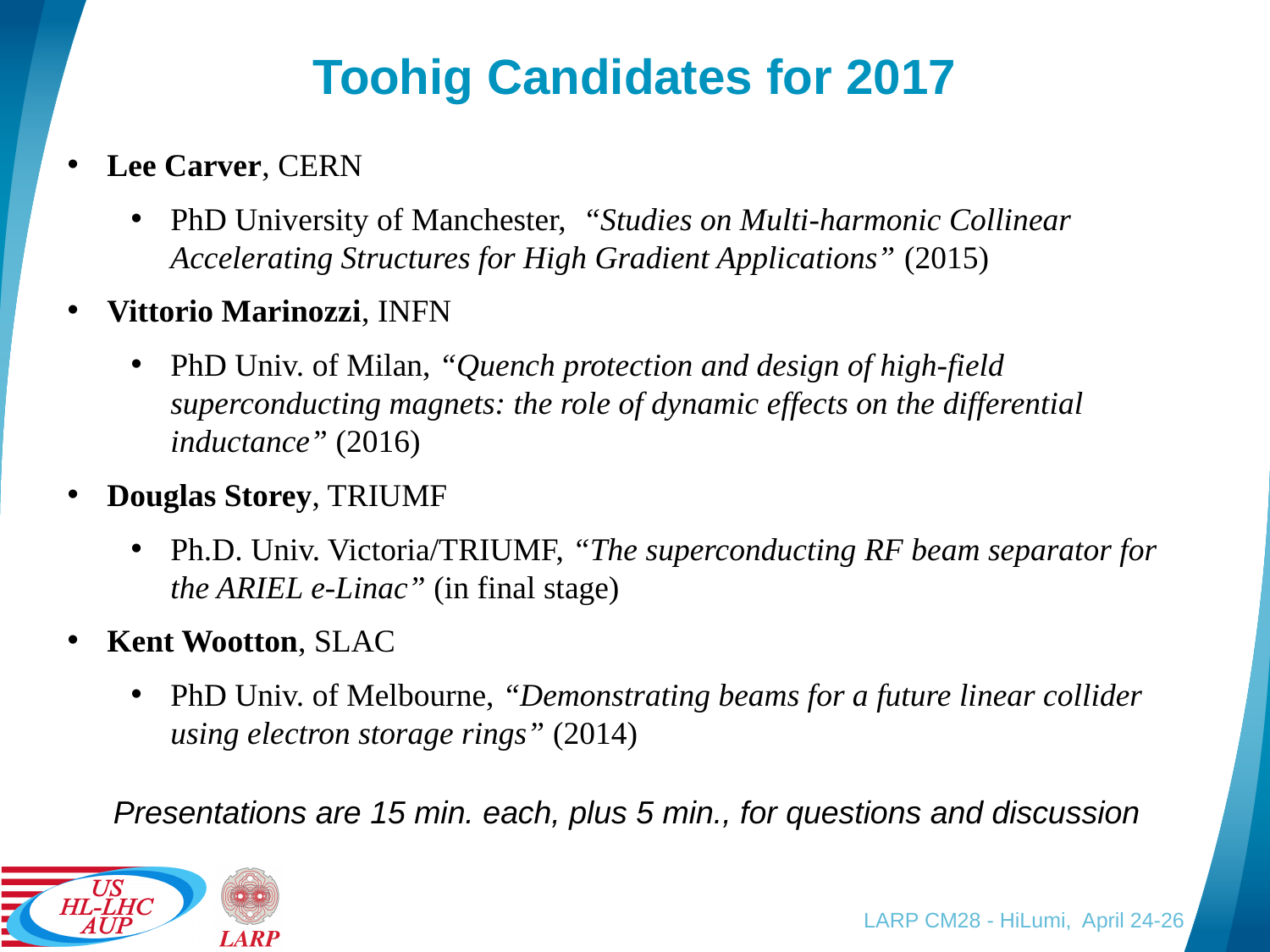

# Toohig Candidates for 2017
Lee Carver, CERN
PhD University of Manchester,  “Studies on Multi-harmonic Collinear Accelerating Structures for High Gradient Applications” (2015)
Vittorio Marinozzi, INFN
PhD Univ. of Milan, “Quench protection and design of high-field superconducting magnets: the role of dynamic effects on the differential inductance” (2016)
Douglas Storey, TRIUMF
Ph.D. Univ. Victoria/TRIUMF, “The superconducting RF beam separator for the ARIEL e-Linac” (in final stage)
Kent Wootton, SLAC
PhD Univ. of Melbourne, “Demonstrating beams for a future linear collider using electron storage rings” (2014)
Presentations are 15 min. each, plus 5 min., for questions and discussion
LARP CM28 - HiLumi,  April 24-26